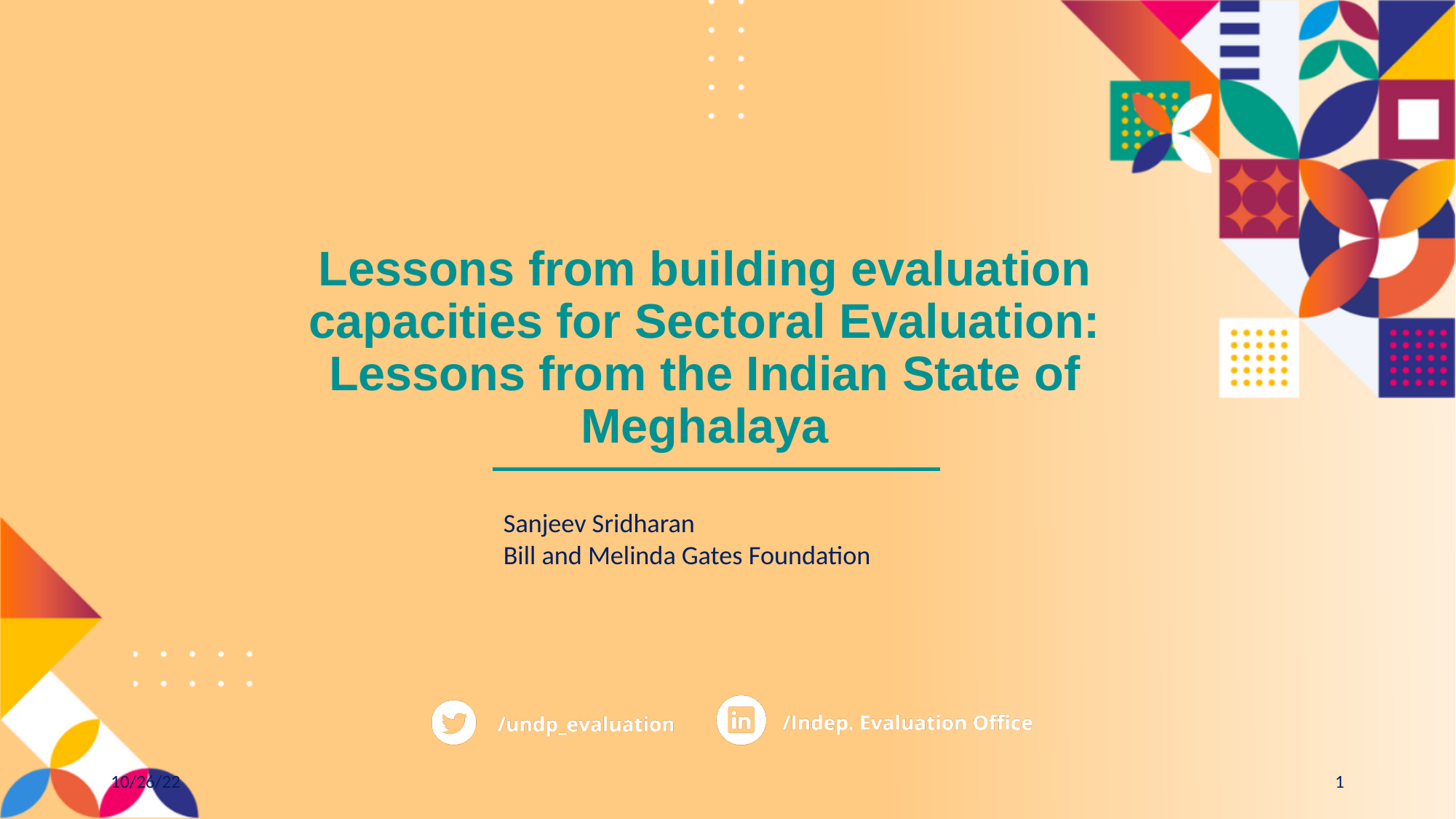

Lessons from building evaluation capacities for Sectoral Evaluation: Lessons from the Indian State of Meghalaya
Sanjeev Sridharan
Bill and Melinda Gates Foundation
10/26/22

1